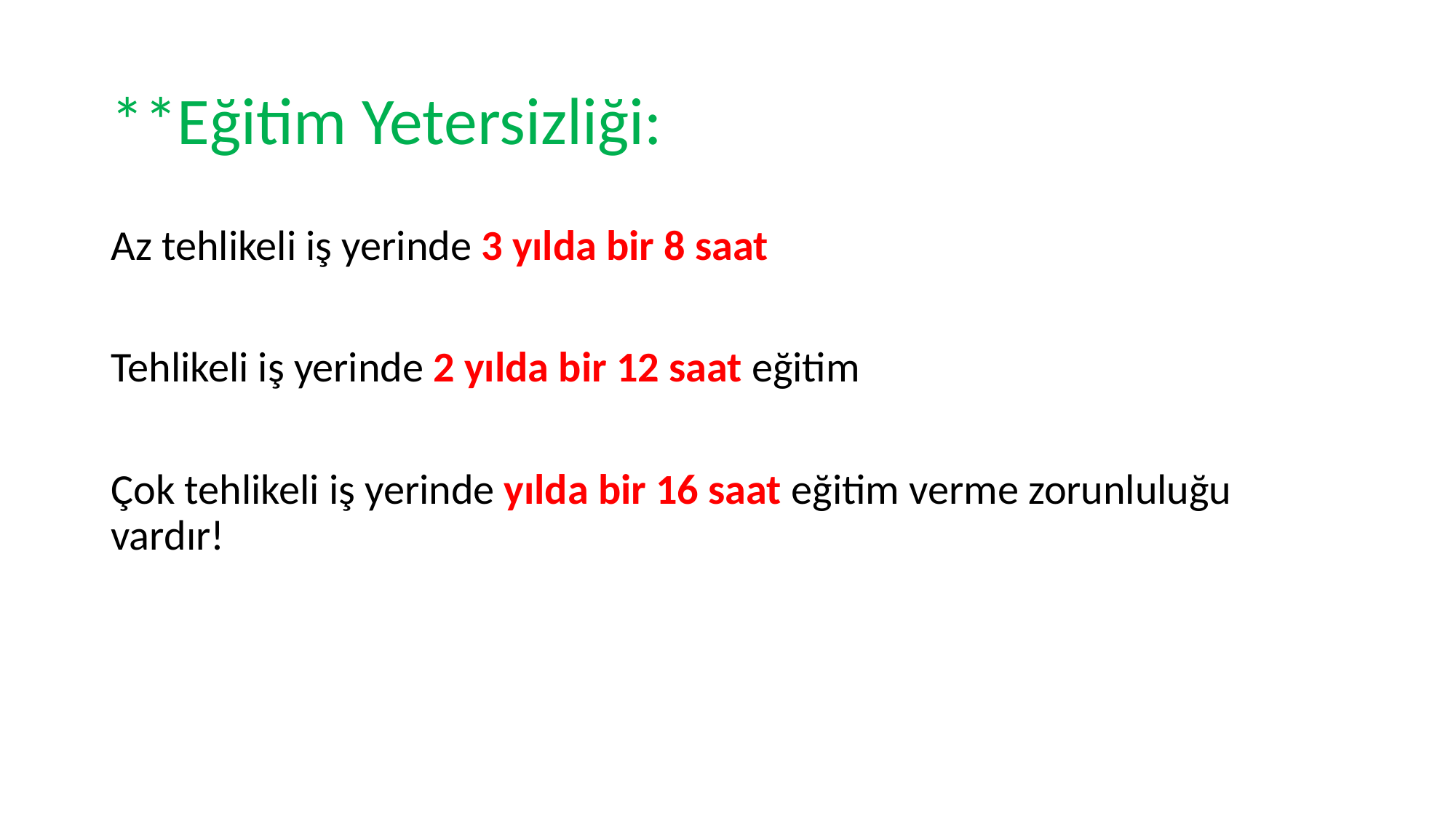

# **Eğitim Yetersizliği:
Az tehlikeli iş yerinde 3 yılda bir 8 saat

Tehlikeli iş yerinde 2 yılda bir 12 saat eğitim

Çok tehlikeli iş yerinde yılda bir 16 saat eğitim verme zorunluluğu vardır!